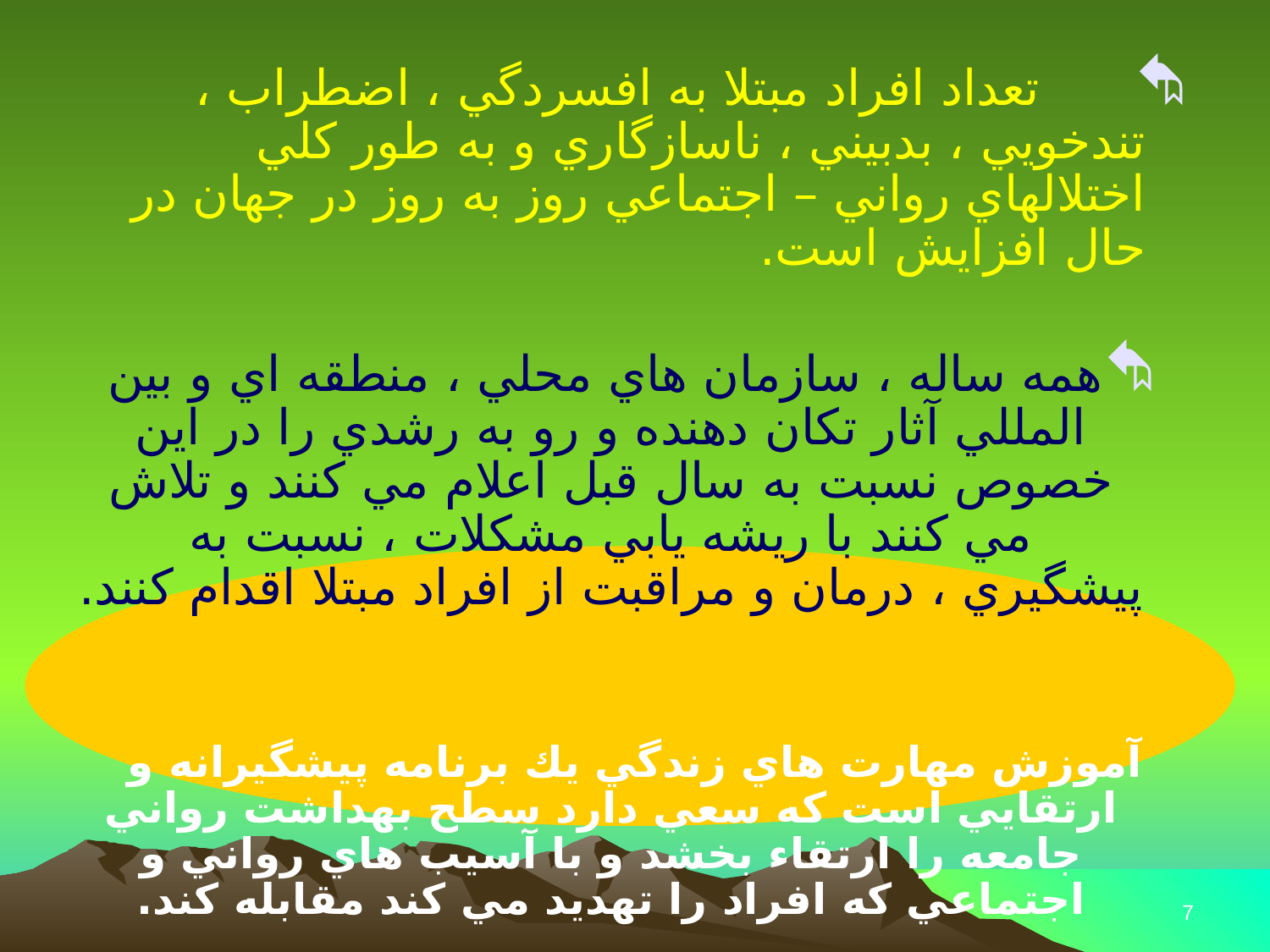

تعداد افراد مبتلا به افسردگي ، اضطراب ، تندخويي ، بدبيني ، ناسازگاري و به طور كلي اختلالهاي رواني – اجتماعي روز به روز در جهان در حال افزايش است.

همه ساله ، سازمان هاي محلي ، منطقه اي و بين المللي آثار تكان دهنده و رو به رشدي را در اين خصوص نسبت به سال قبل اعلام مي كنند و تلاش مي كنند با ريشه يابي مشكلات ، نسبت به پيشگيري ، درمان و مراقبت از افراد مبتلا اقدام كنند.

آموزش مهارت هاي زندگي يك برنامه پيشگيرانه و ارتقايي است كه سعي دارد سطح بهداشت رواني جامعه را ارتقاء بخشد و با آسيب هاي رواني و اجتماعي كه افراد را تهديد مي كند مقابله كند.

7